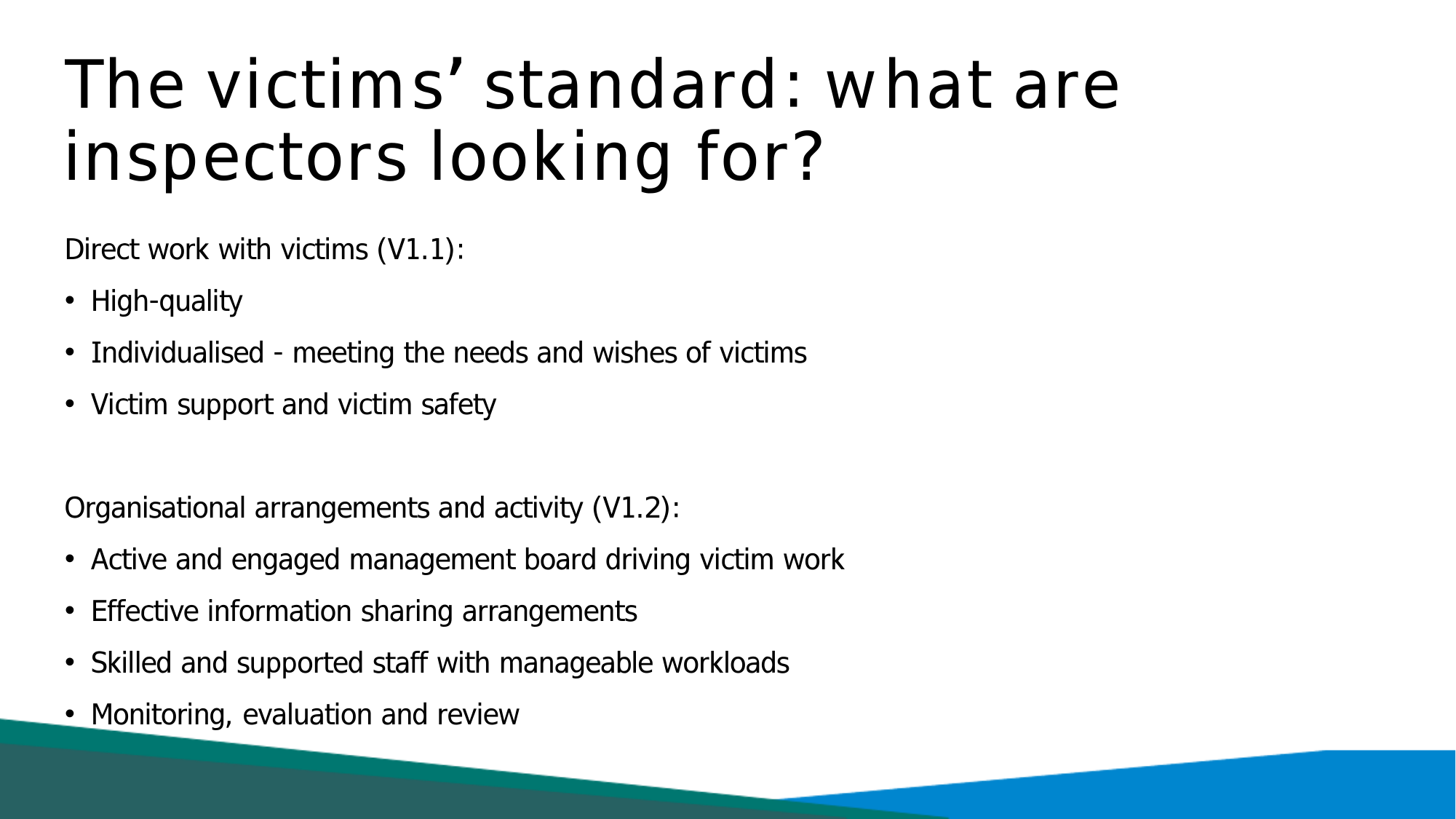

# The victims’ standard: what are inspectors looking for?
Direct work with victims (V1.1):
High-quality
Individualised - meeting the needs and wishes of victims
Victim support and victim safety

Organisational arrangements and activity (V1.2):
Active and engaged management board driving victim work
Effective information sharing arrangements
Skilled and supported staff with manageable workloads
Monitoring, evaluation and review